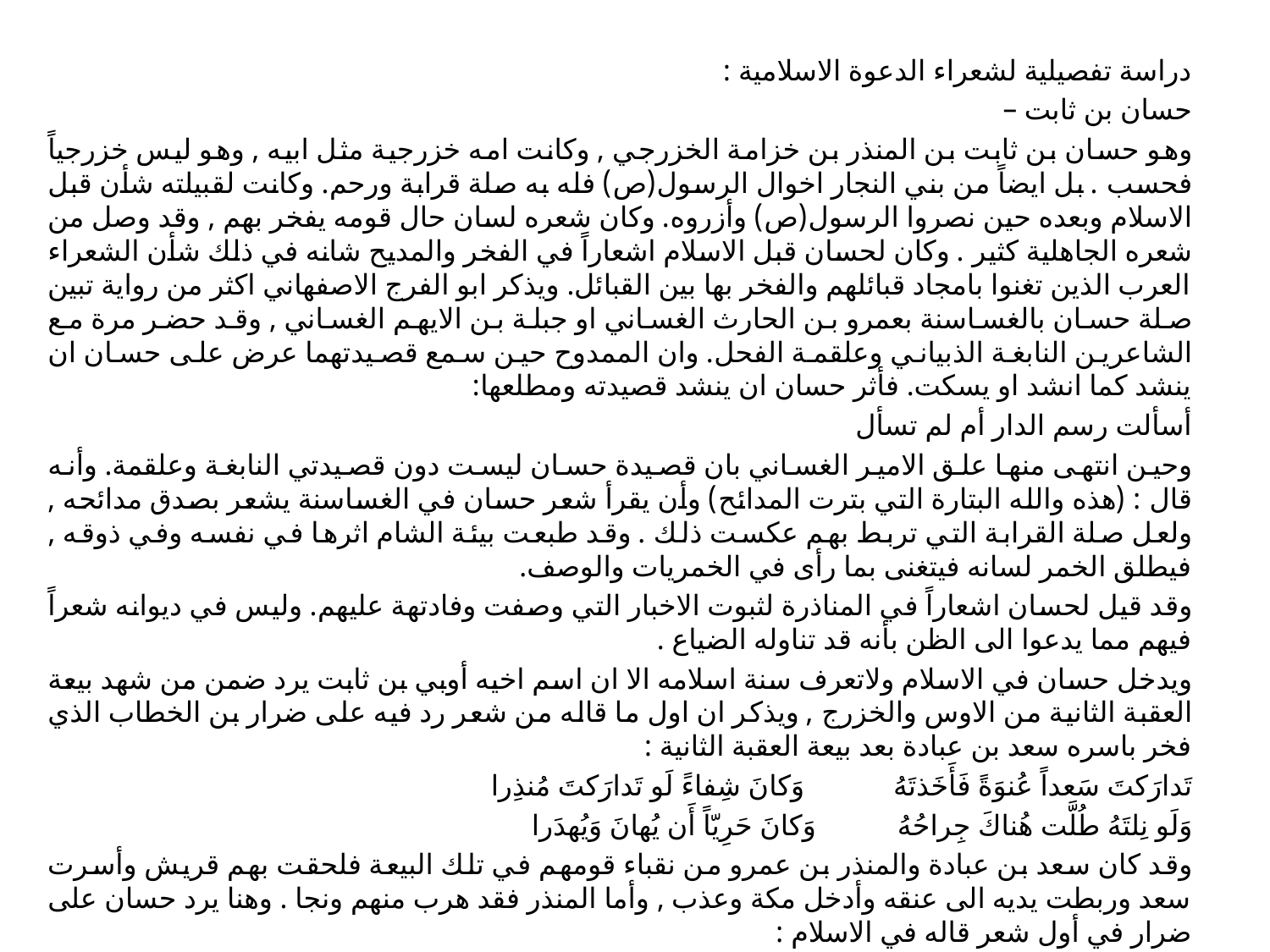

دراسة تفصيلية لشعراء الدعوة الاسلامية :
حسان بن ثابت –
وهو حسان بن ثابت بن المنذر بن خزامة الخزرجي , وكانت امه خزرجية مثل ابيه , وهو ليس خزرجياً فحسب . بل ايضاً من بني النجار اخوال الرسول(ص) فله به صلة قرابة ورحم. وكانت لقبيلته شأن قبل الاسلام وبعده حين نصروا الرسول(ص) وأزروه. وكان شعره لسان حال قومه يفخر بهم , وقد وصل من شعره الجاهلية كثير . وكان لحسان قبل الاسلام اشعاراً في الفخر والمديح شانه في ذلك شأن الشعراء العرب الذين تغنوا بامجاد قبائلهم والفخر بها بين القبائل. ويذكر ابو الفرج الاصفهاني اكثر من رواية تبين صلة حسان بالغساسنة بعمرو بن الحارث الغساني او جبلة بن الايهم الغساني , وقد حضر مرة مع الشاعرين النابغة الذبياني وعلقمة الفحل. وان الممدوح حين سمع قصيدتهما عرض على حسان ان ينشد كما انشد او يسكت. فأثر حسان ان ينشد قصيدته ومطلعها:
أسألت رسم الدار أم لم تسأل
وحين انتهى منها علق الامير الغساني بان قصيدة حسان ليست دون قصيدتي النابغة وعلقمة. وأنه قال : (هذه والله البتارة التي بترت المدائح) وأن يقرأ شعر حسان في الغساسنة يشعر بصدق مدائحه , ولعل صلة القرابة التي تربط بهم عكست ذلك . وقد طبعت بيئة الشام اثرها في نفسه وفي ذوقه , فيطلق الخمر لسانه فيتغنى بما رأى في الخمريات والوصف.
وقد قيل لحسان اشعاراً في المناذرة لثبوت الاخبار التي وصفت وفادتهة عليهم. وليس في ديوانه شعراً فيهم مما يدعوا الى الظن بأنه قد تناوله الضياع .
ويدخل حسان في الاسلام ولاتعرف سنة اسلامه الا ان اسم اخيه أوبي بن ثابت يرد ضمن من شهد بيعة العقبة الثانية من الاوس والخزرج , ويذكر ان اول ما قاله من شعر رد فيه على ضرار بن الخطاب الذي فخر باسره سعد بن عبادة بعد بيعة العقبة الثانية :
تَدارَكتَ سَعداً عُنوَةً فَأَخَذتَهُ            وَكانَ شِفاءً لَو تَدارَكتَ مُنذِرا
وَلَو نِلتَهُ طُلَّت هُناكَ جِراحُهُ           وَكانَ حَرِيّاً أَن يُهانَ وَيُهدَرا
وقد كان سعد بن عبادة والمنذر بن عمرو من نقباء قومهم في تلك البيعة فلحقت بهم قريش وأسرت سعد وربطت يديه الى عنقه وأدخل مكة وعذب , وأما المنذر فقد هرب منهم ونجا . وهنا يرد حسان على ضرار في أول شعر قاله في الاسلام :
لست الى عمرو والى المرء منذر     أذا ما مطايا القوم أصبحن ضمرا